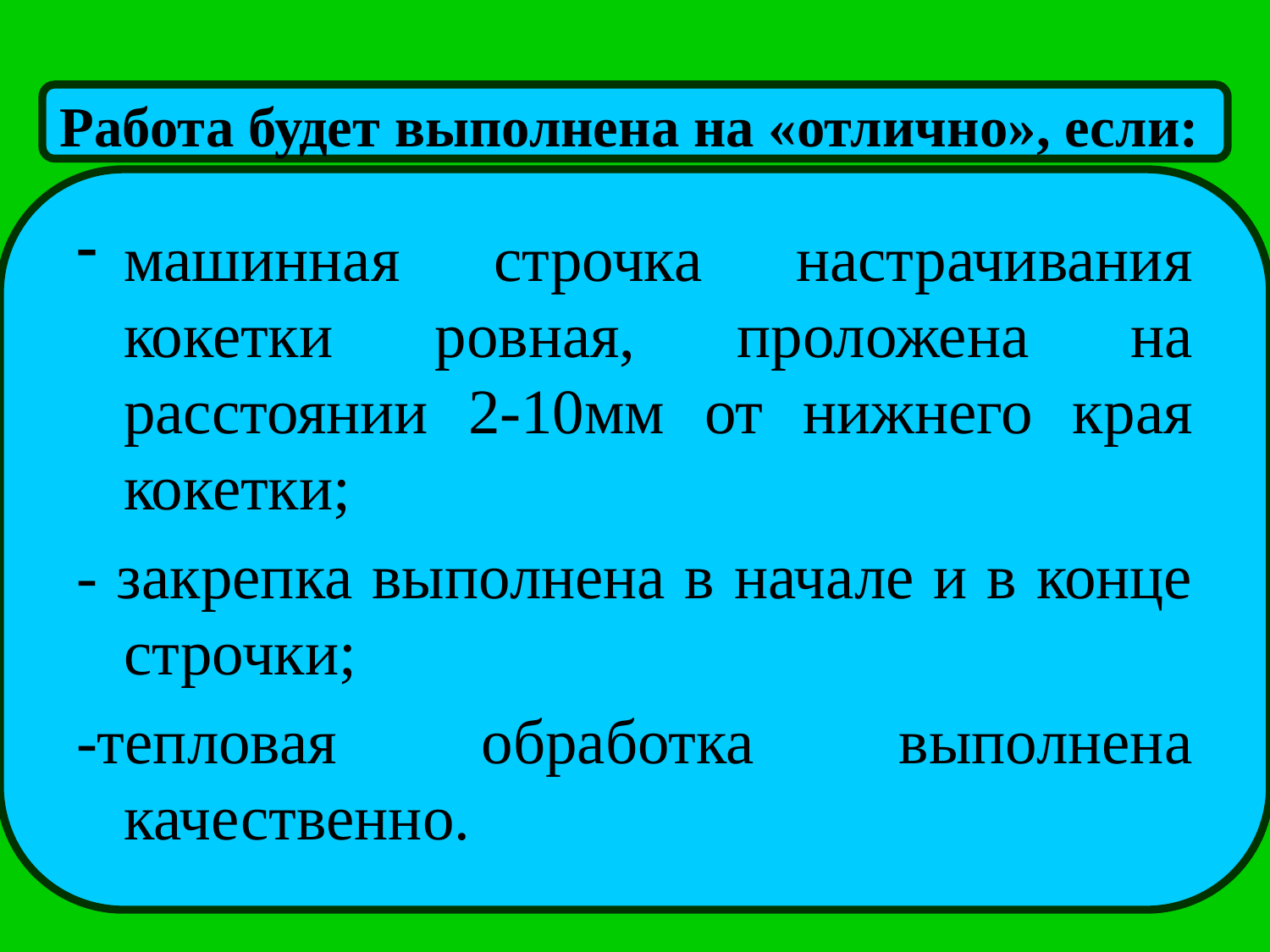

Работа будет выполнена на «отлично», если:

машинная строчка настрачивания кокетки ровная, проложена на расстоянии 2-10мм от нижнего края кокетки;
- закрепка выполнена в начале и в конце строчки;
-тепловая обработка выполнена качественно.